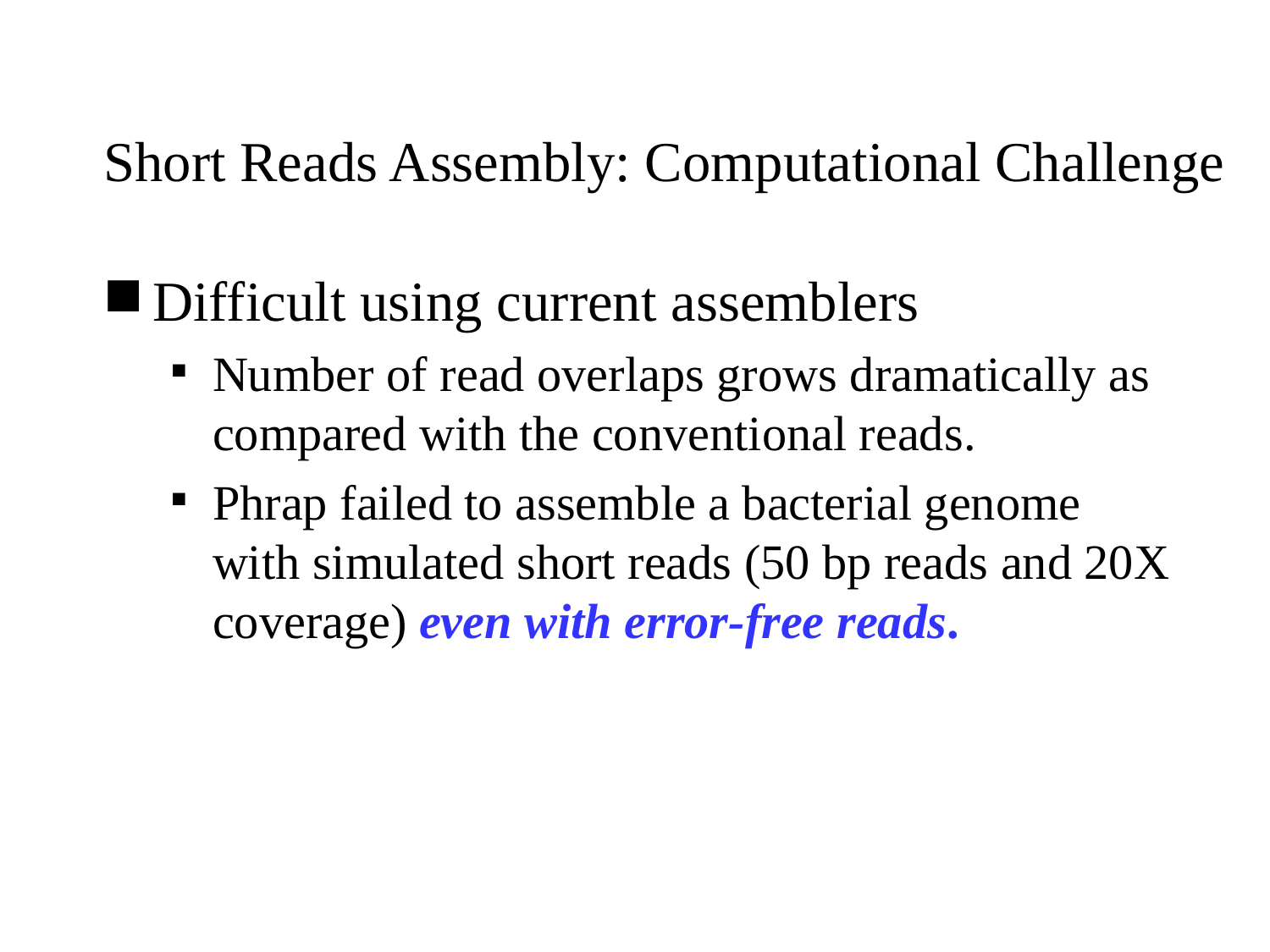

# Short Reads Assembly: Computational Challenge
Difficult using current assemblers
Number of read overlaps grows dramatically as compared with the conventional reads.
Phrap failed to assemble a bacterial genome with simulated short reads (50 bp reads and 20X coverage) even with error-free reads.